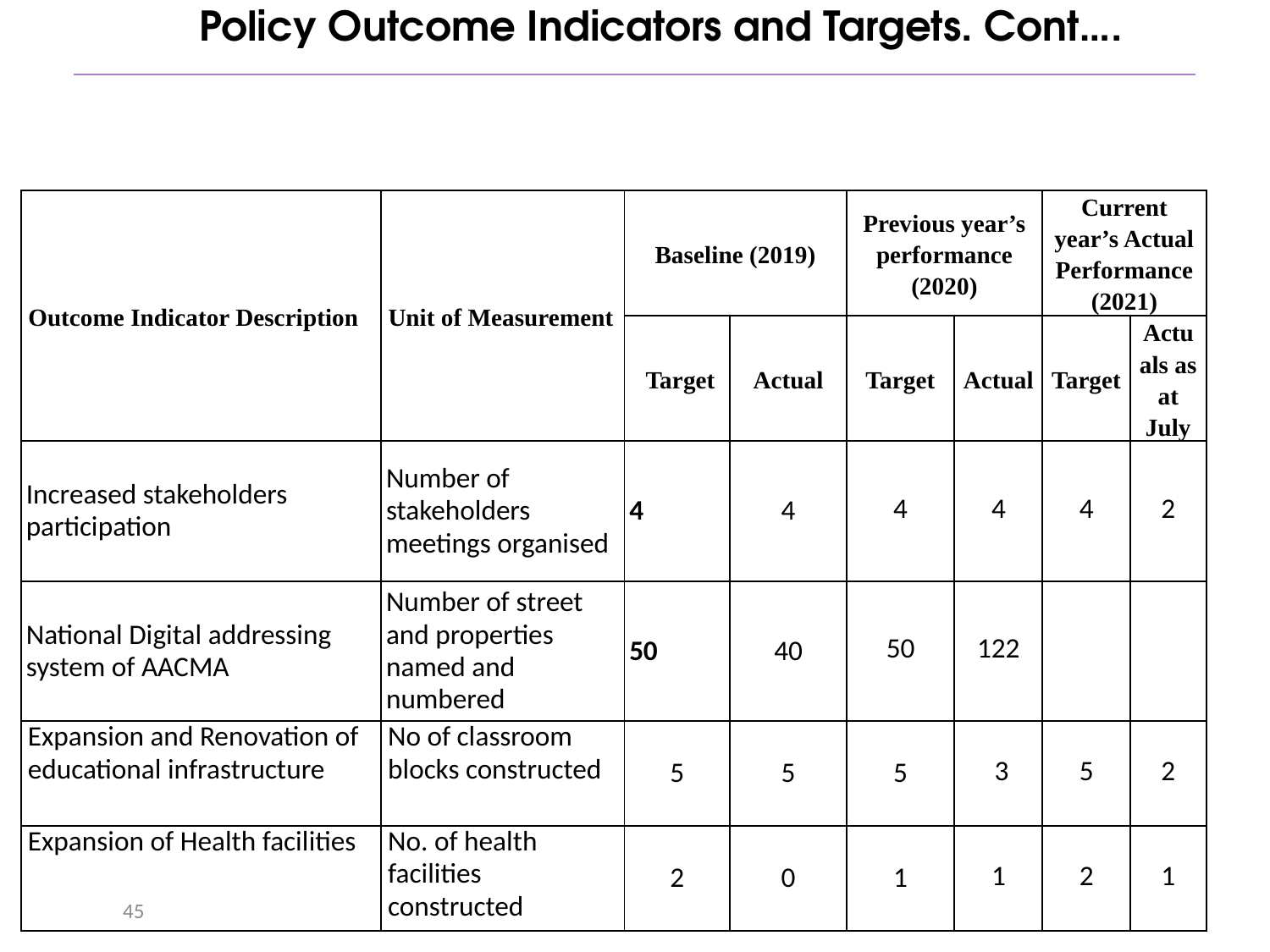

# Policy Outcome Indicators and Targets. Cont….
| Outcome Indicator Description | Unit of Measurement | Baseline (2019) |  | Previous year’s performance (2020) |  | Current year’s Actual Performance (2021) |  |
| --- | --- | --- | --- | --- | --- | --- | --- |
|  |  | Target | Actual | Target | Actual | Target | Actuals as at July |
| Increased stakeholders participation | Number of stakeholders meetings organised | 4 | 4 | 4 | 4 | 4 | 2 |
| National Digital addressing system of AACMA | Number of street and properties named and numbered | 50 | 40 | 50 | 122 |  |  |
| Expansion and Renovation of educational infrastructure | No of classroom blocks constructed | 5 | 5 | 5 | 3 | 5 | 2 |
| Expansion of Health facilities | No. of health facilities constructed | 2 | 0 | 1 | 1 | 2 | 1 |
45